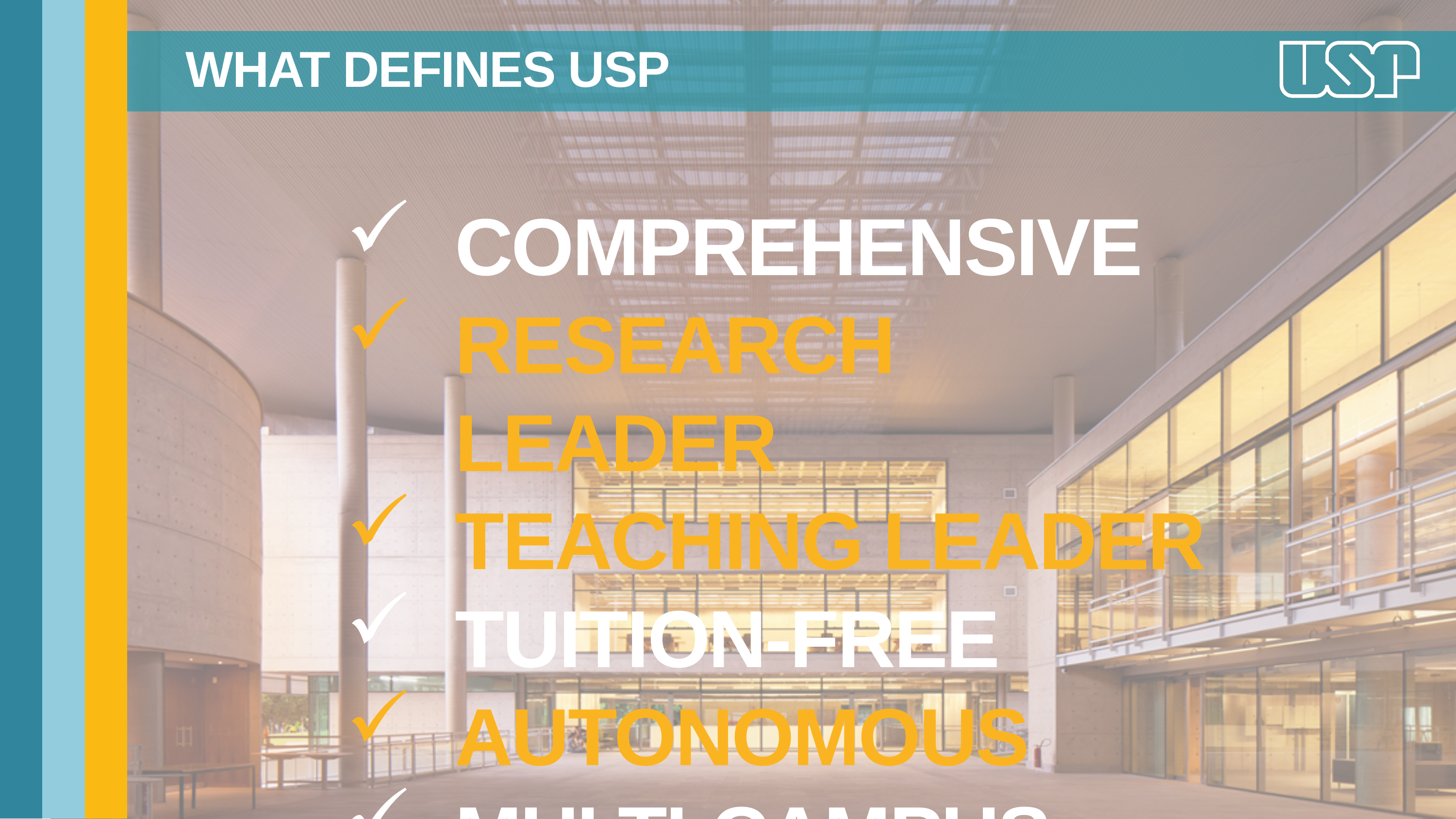

WHAT DEFINES USP

COMPREHENSIVE
RESEARCH LEADER
TEACHING LEADER
TUITION-FREE
AUTONOMOUS
MULTI-CAMPUS